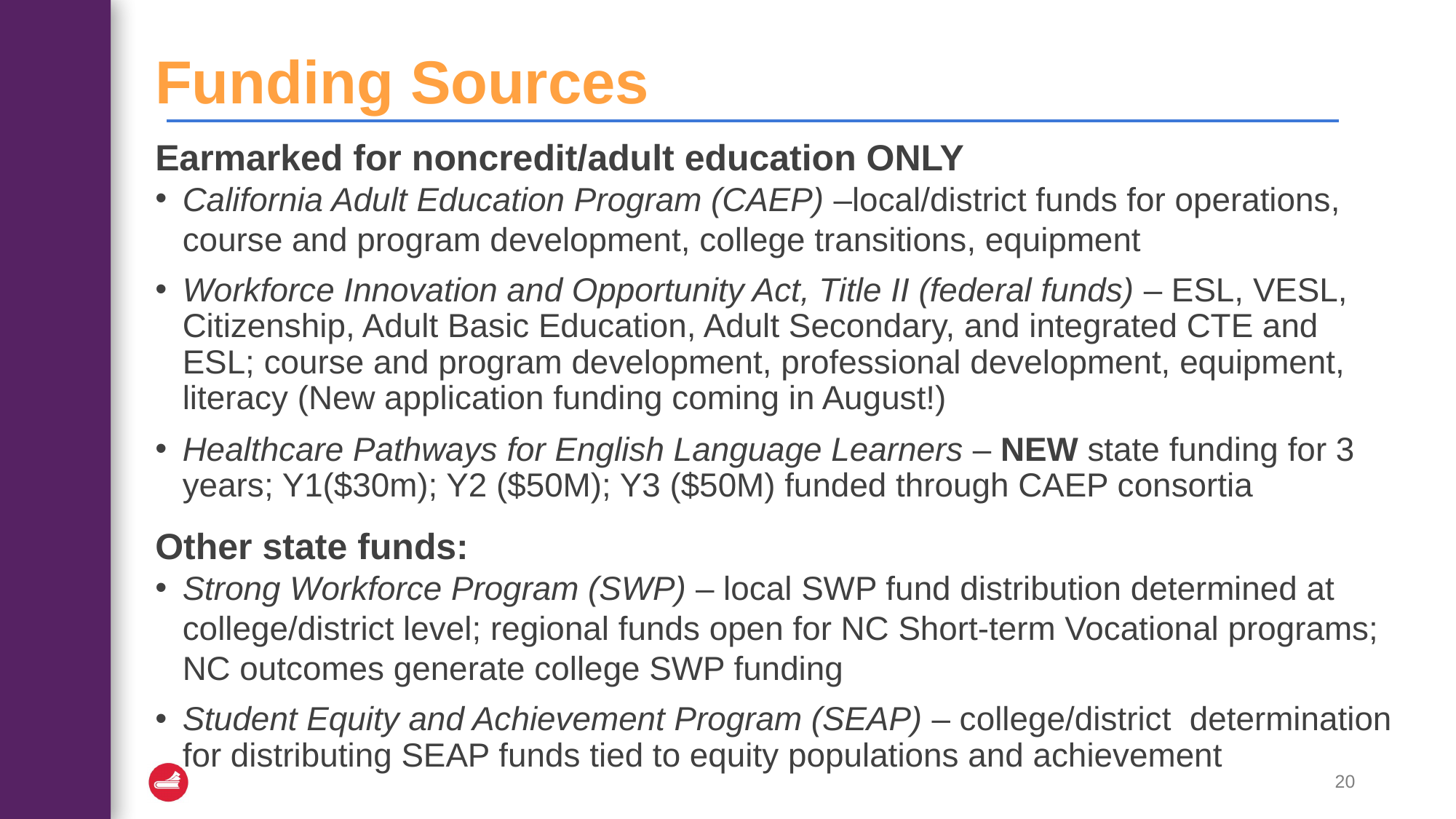

# Funding Sources
Earmarked for noncredit/adult education ONLY
California Adult Education Program (CAEP) –local/district funds for operations, course and program development, college transitions, equipment
Workforce Innovation and Opportunity Act, Title II (federal funds) – ESL, VESL, Citizenship, Adult Basic Education, Adult Secondary, and integrated CTE and ESL; course and program development, professional development, equipment, literacy (New application funding coming in August!)
Healthcare Pathways for English Language Learners – NEW state funding for 3 years; Y1($30m); Y2 ($50M); Y3 ($50M) funded through CAEP consortia

Other state funds:
Strong Workforce Program (SWP) – local SWP fund distribution determined at college/district level; regional funds open for NC Short-term Vocational programs; NC outcomes generate college SWP funding
Student Equity and Achievement Program (SEAP) – college/district  determination for distributing SEAP funds tied to equity populations and achievement

20